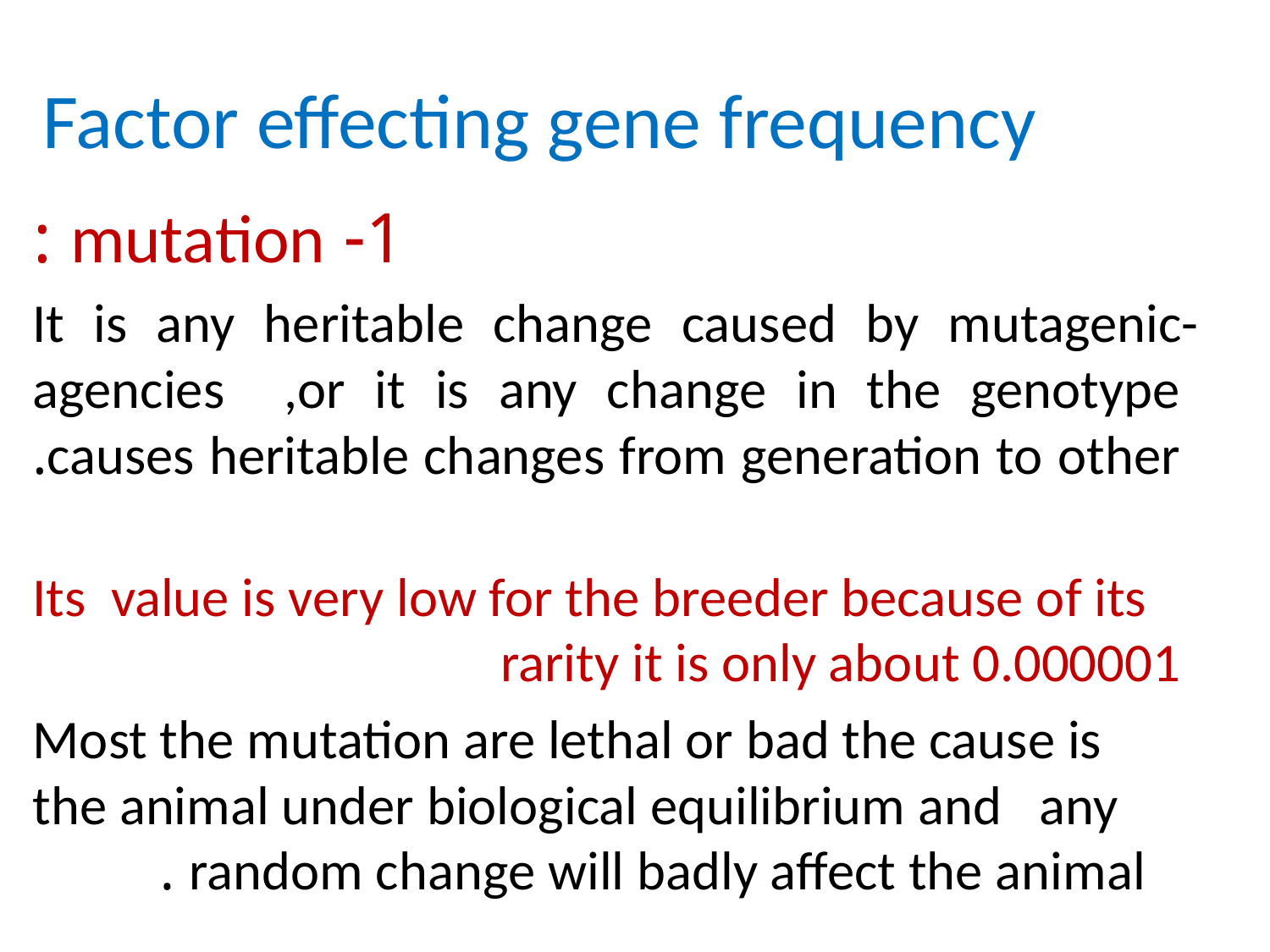

# Factor effecting gene frequency
1- mutation :
  It is any heritable change caused by mutagenic- agencies  ,or it is any change in the genotype causes heritable changes from generation to other.
     Its  value is very low for the breeder because of its rarity it is only about 0.000001
   Most the mutation are lethal or bad the cause is     the animal under biological equilibrium and   any random change will badly affect the animal .